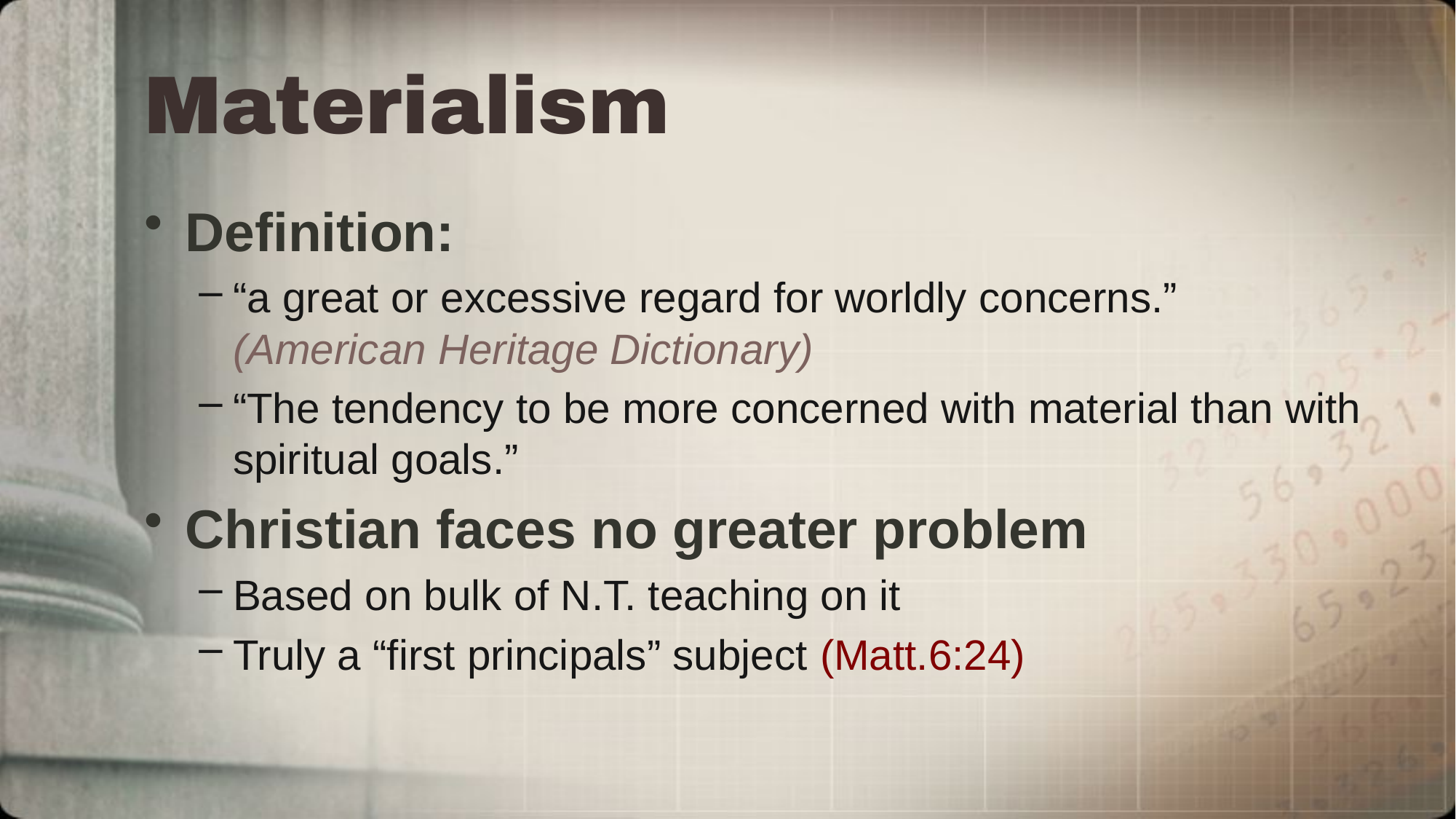

# Materialism
Definition:
“a great or excessive regard for worldly concerns.” (American Heritage Dictionary)
“The tendency to be more concerned with material than with spiritual goals.”
Christian faces no greater problem
Based on bulk of N.T. teaching on it
Truly a “first principals” subject (Matt.6:24)